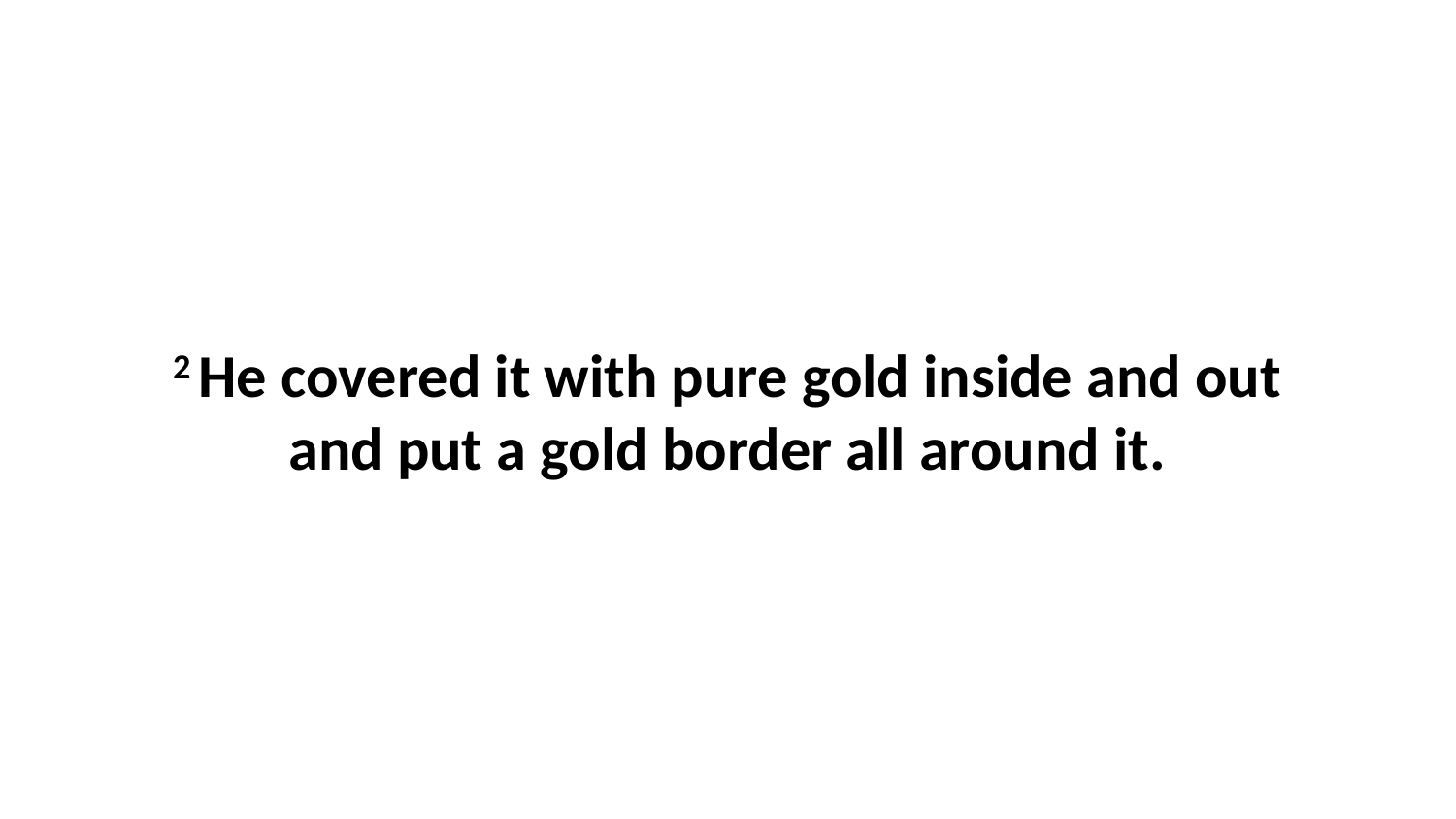

2 He covered it with pure gold inside and out and put a gold border all around it.